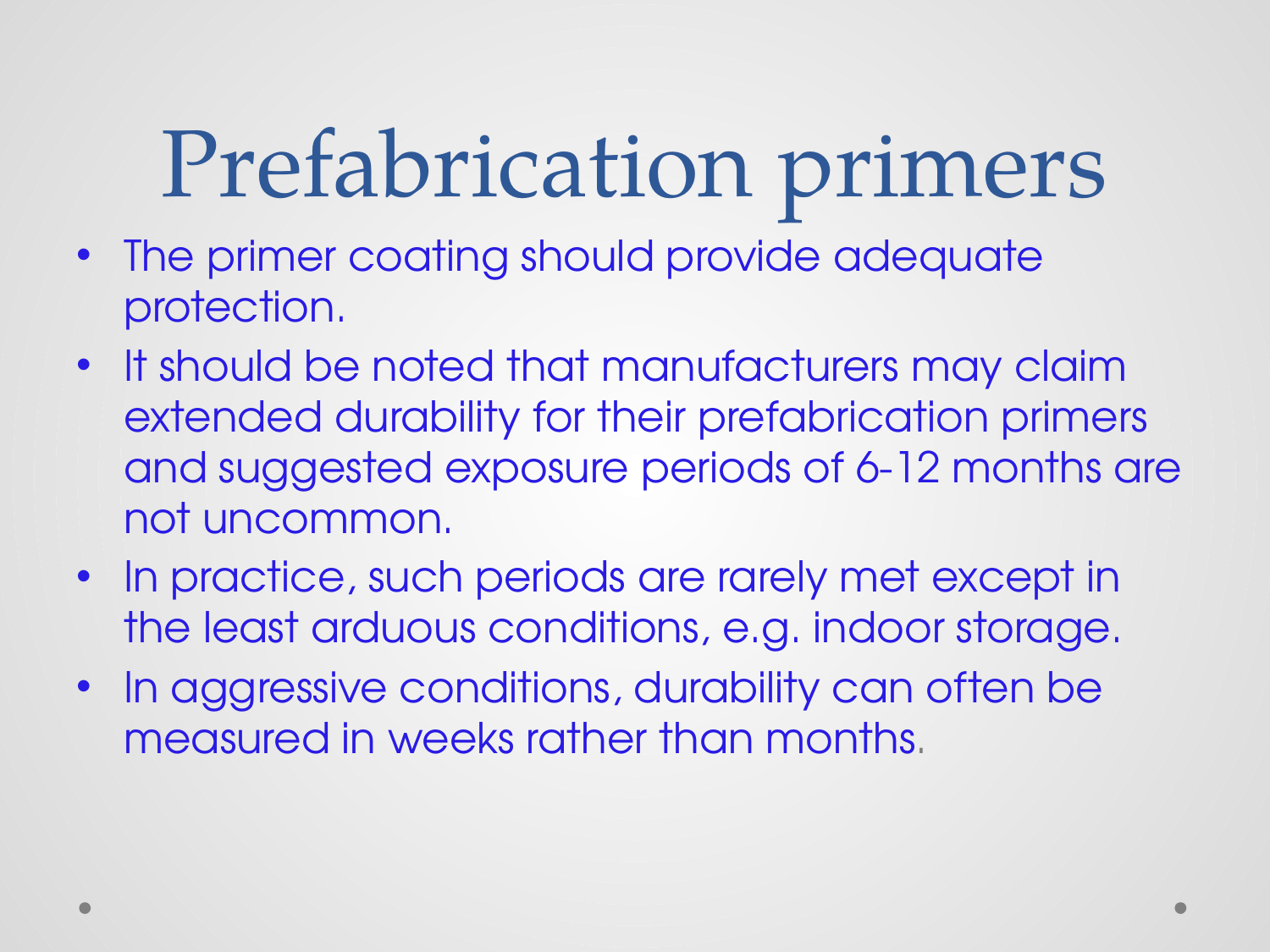

# Prefabrication primers
The primer coating should provide adequate protection.
It should be noted that manufacturers may claim extended durability for their prefabrication primers and suggested exposure periods of 6-12 months are not uncommon.
In practice, such periods are rarely met except in the least arduous conditions, e.g. indoor storage.
In aggressive conditions, durability can often be measured in weeks rather than months.